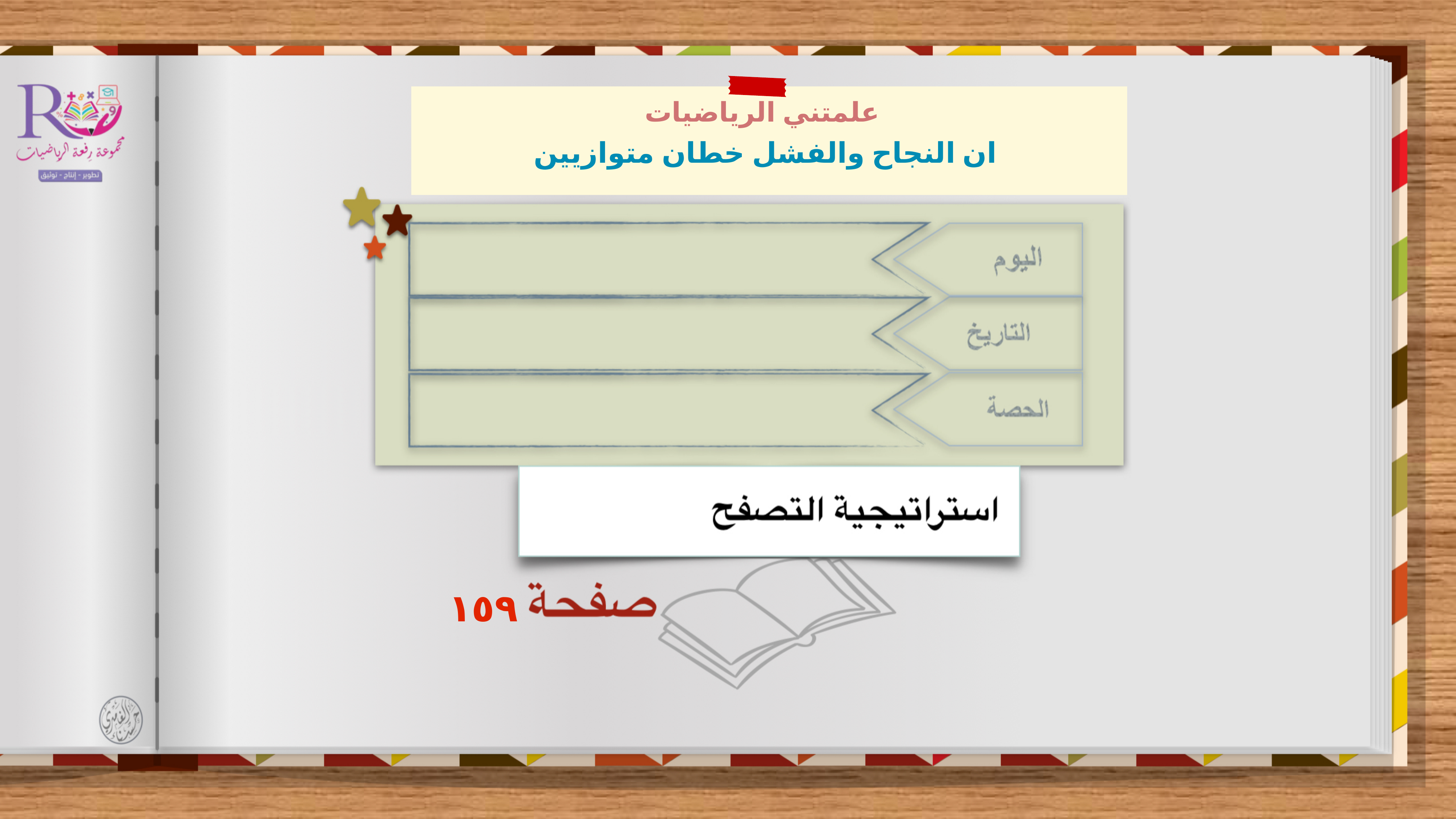

علمتني الرياضيات

ان النجاح والفشل خطان متوازيين
١٥٩